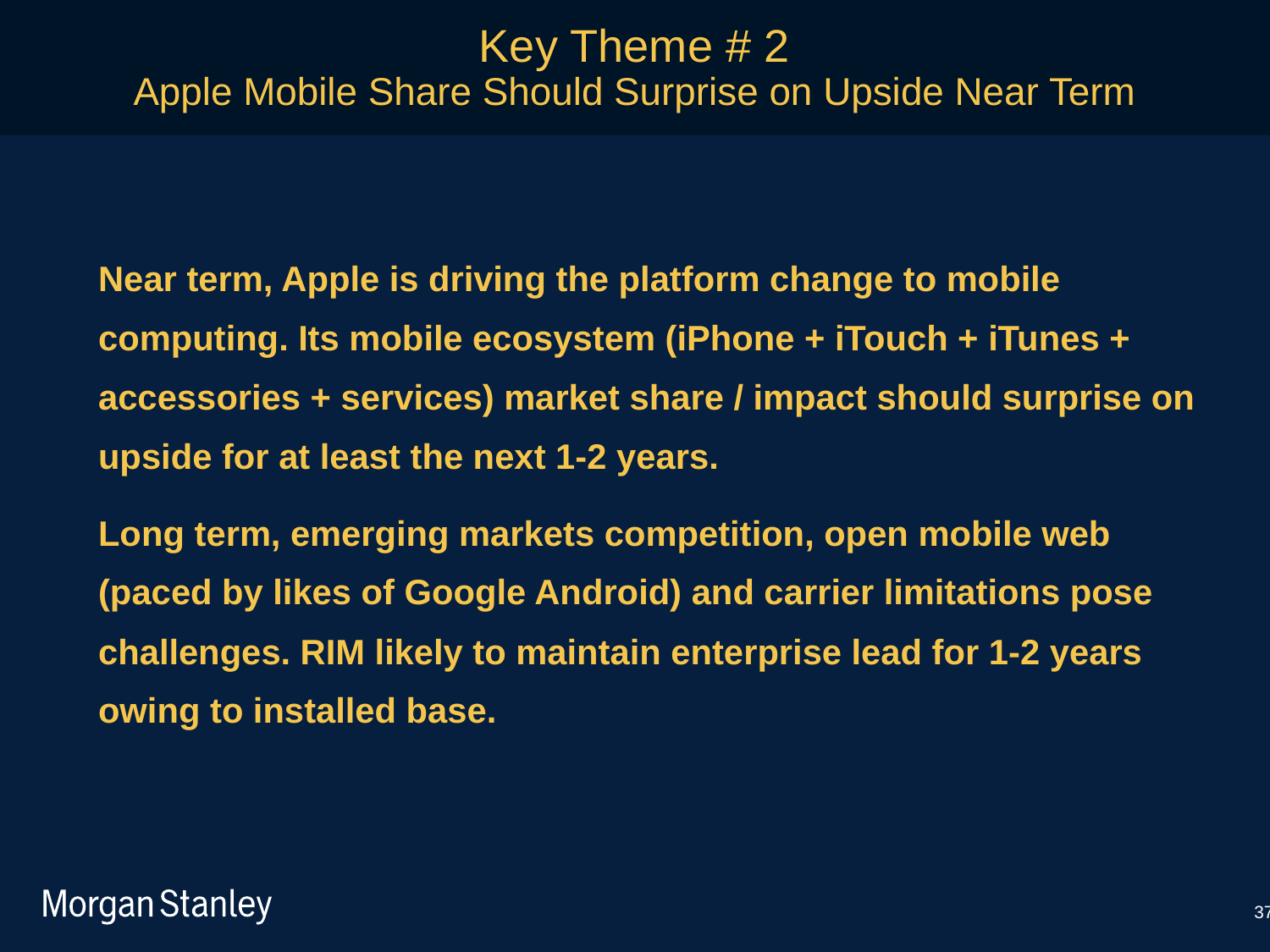

Key Theme # 2
Apple Mobile Share Should Surprise on Upside Near Term
	Near term, Apple is driving the platform change to mobile computing. Its mobile ecosystem (iPhone + iTouch + iTunes + accessories + services) market share / impact should surprise on upside for at least the next 1-2 years.
	Long term, emerging markets competition, open mobile web (paced by likes of Google Android) and carrier limitations pose challenges. RIM likely to maintain enterprise lead for 1-2 years owing to installed base.

37